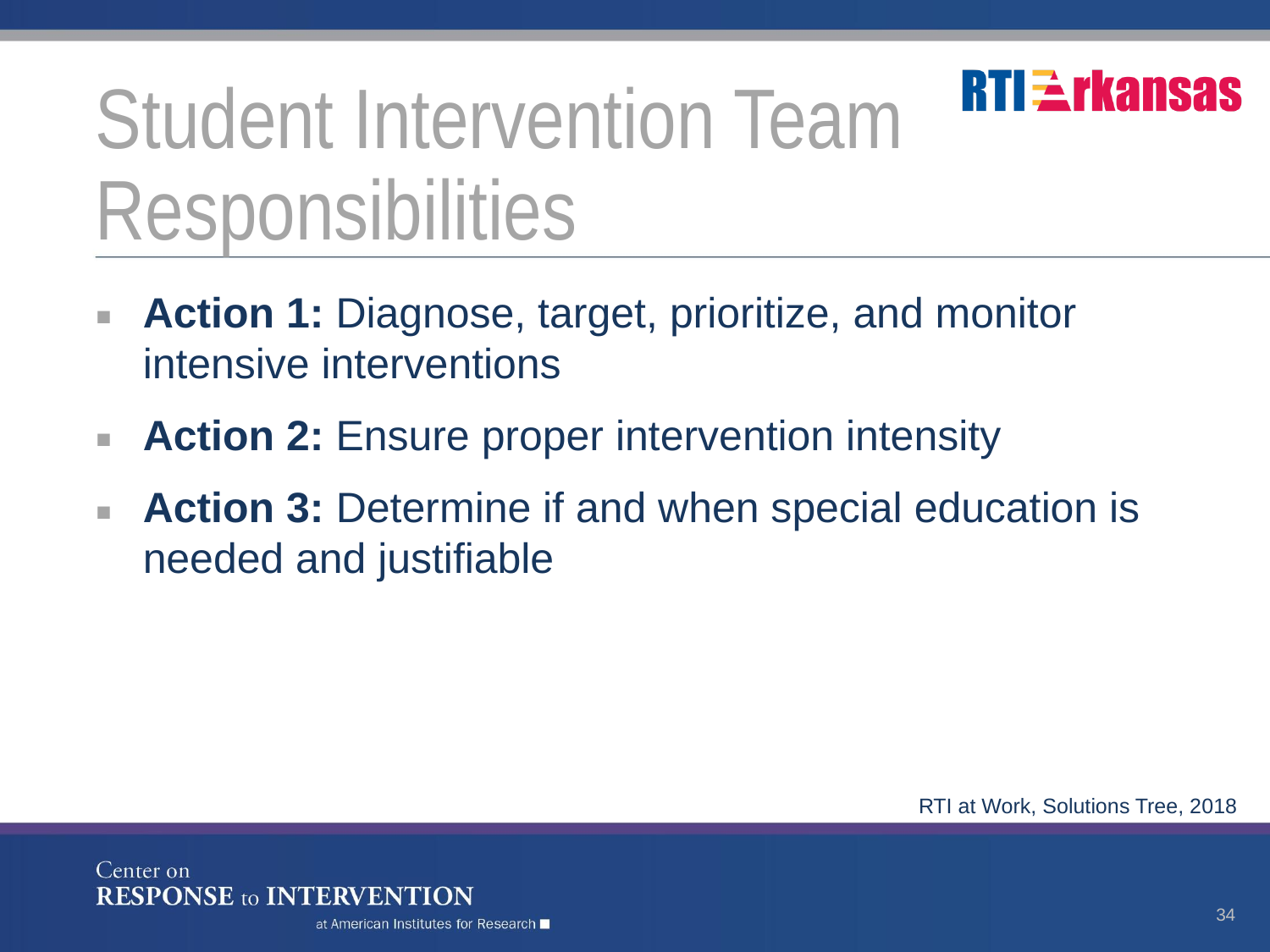

# Student Intervention Team Responsibilities
Action 1: Diagnose, target, prioritize, and monitor intensive interventions
Action 2: Ensure proper intervention intensity
Action 3: Determine if and when special education is needed and justifiable
RTI at Work, Solutions Tree, 2018
34